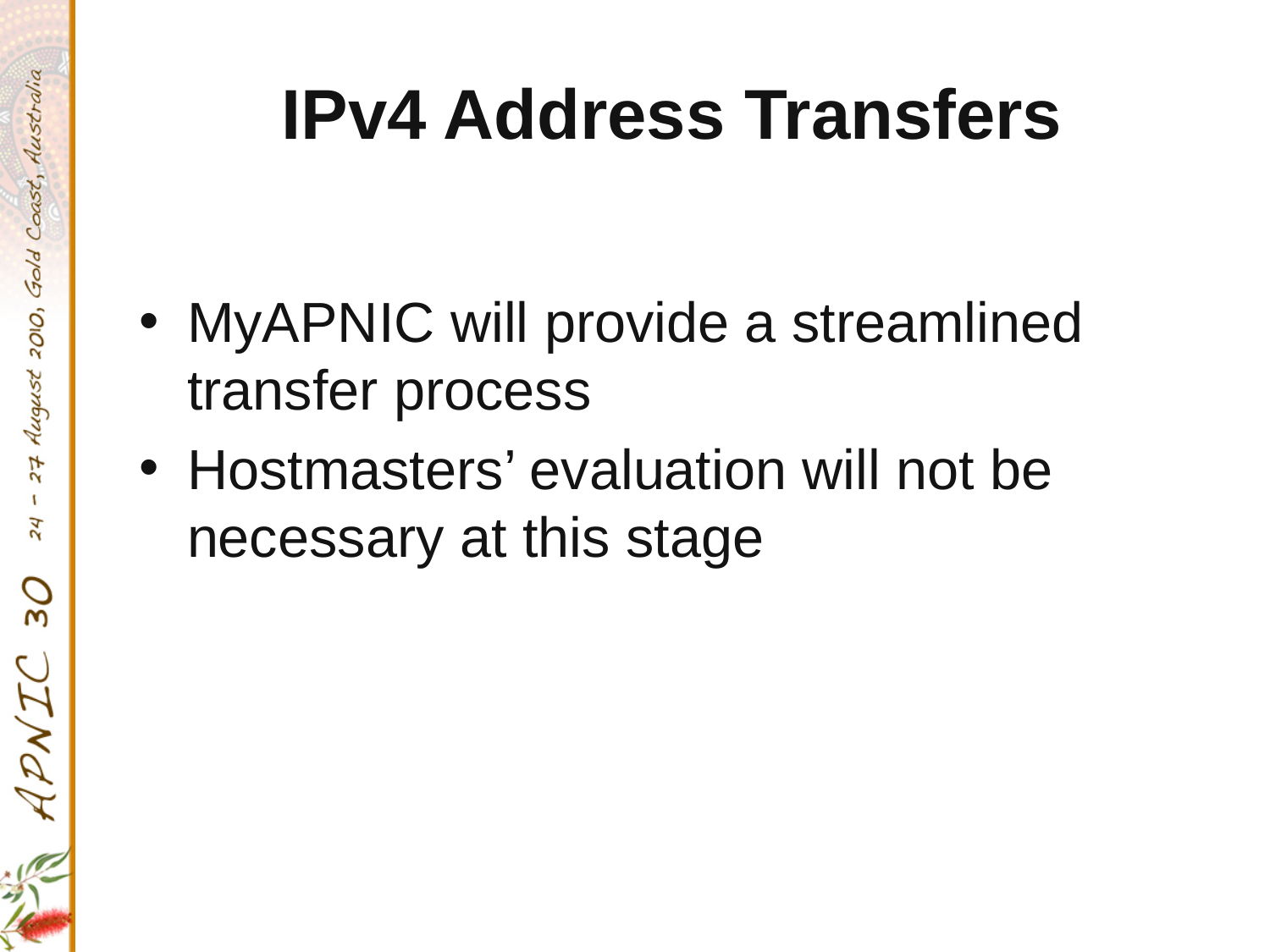

# IPv4 Address Transfers

MyAPNIC will provide a streamlined transfer process
Hostmasters’ evaluation will not be necessary at this stage